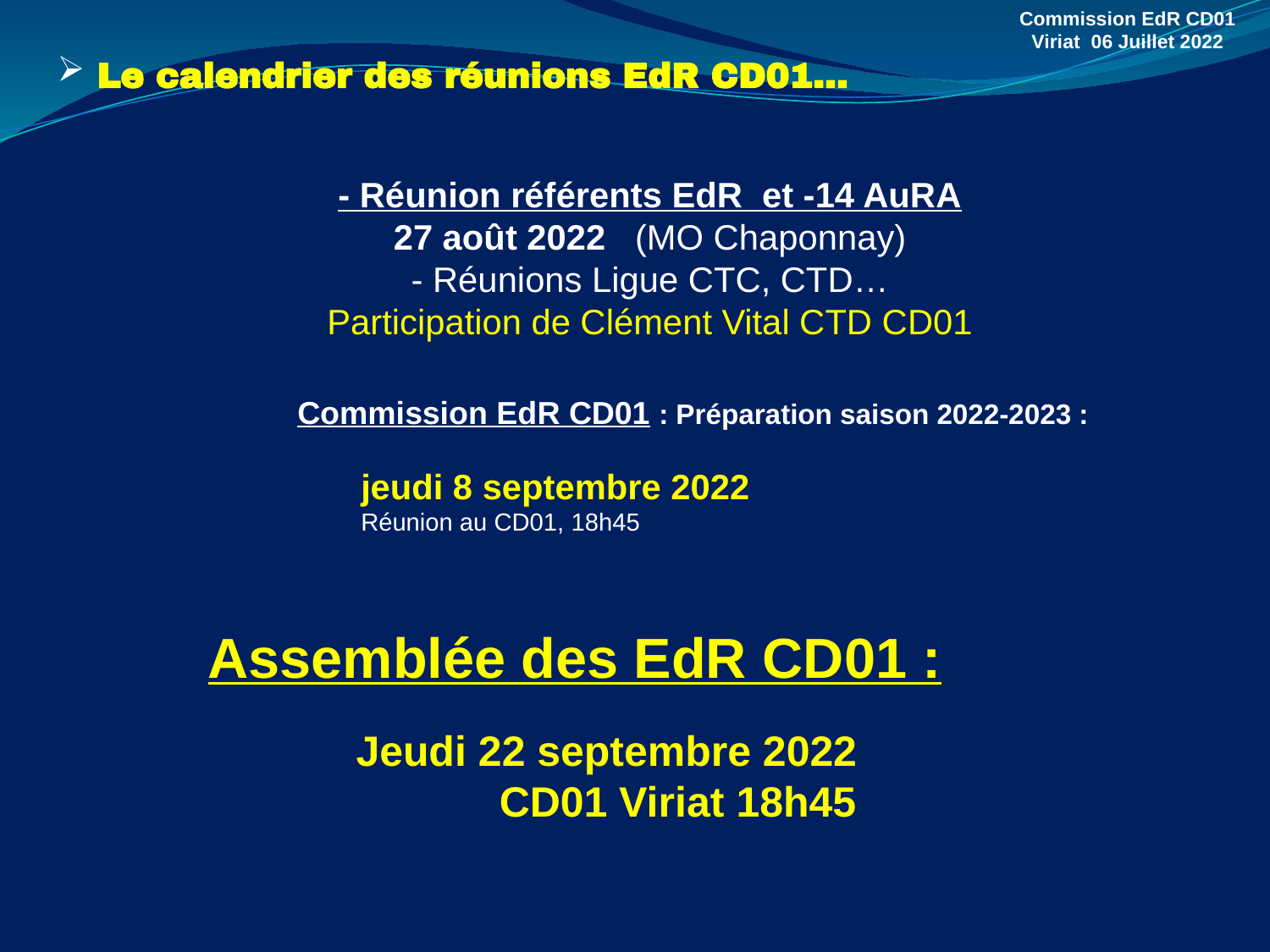

Commission EdR CD01
Viriat  06 Juillet 2022
 Le calendrier des réunions EdR CD01…
- Réunion référents EdR  et -14 AuRA
27 août 2022   (MO Chaponnay)
- Réunions Ligue CTC, CTD…
Participation de Clément Vital CTD CD01
Commission EdR CD01 : Préparation saison 2022-2023 :

jeudi 8 septembre 2022
Réunion au CD01, 18h45
Assemblée des EdR CD01 :

Jeudi 22 septembre 2022
            CD01 Viriat 18h45